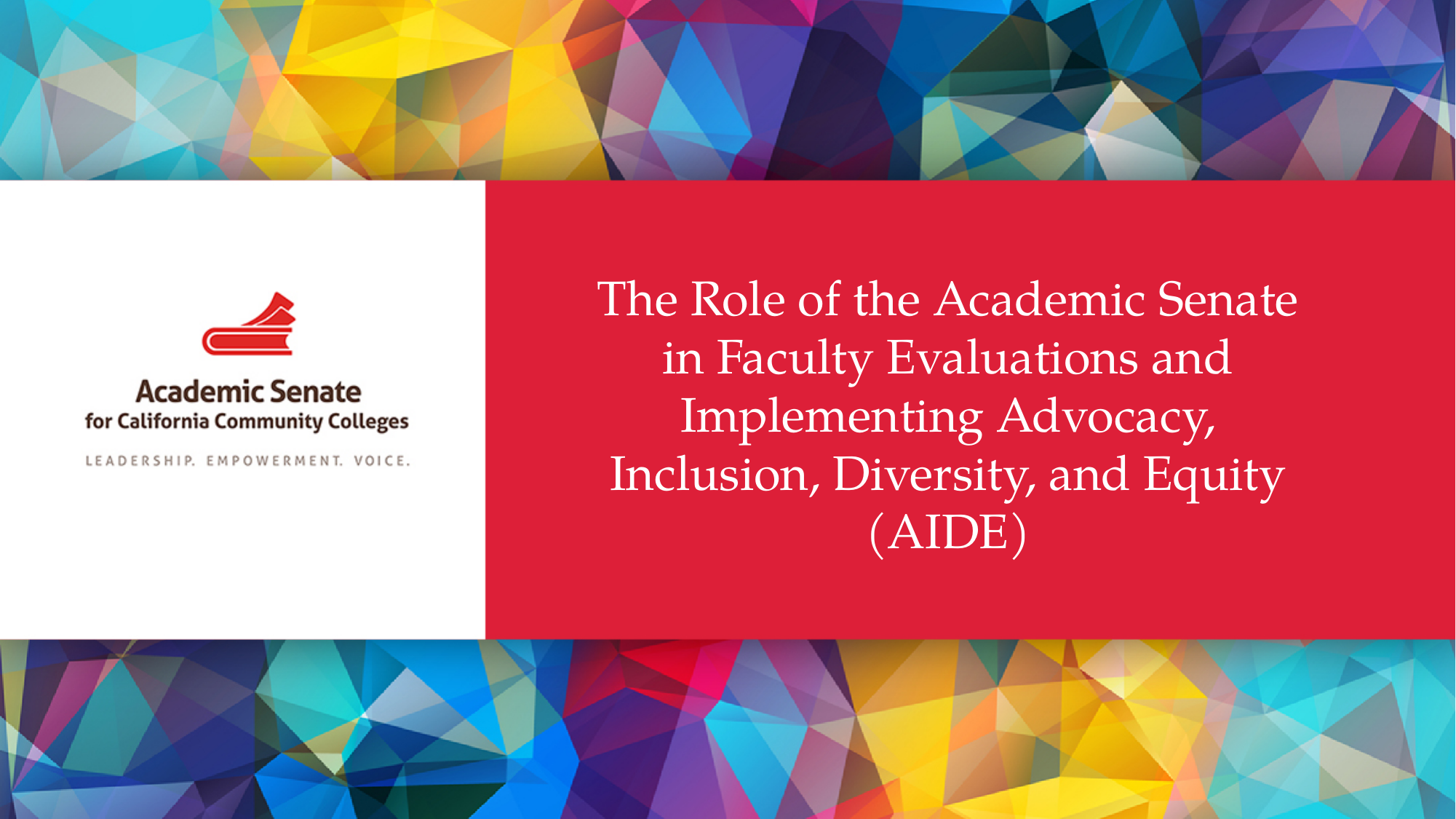

# The Role of the Academic Senate in Faculty Evaluations and Implementing Advocacy, Inclusion, Diversity, and Equity (AIDE)